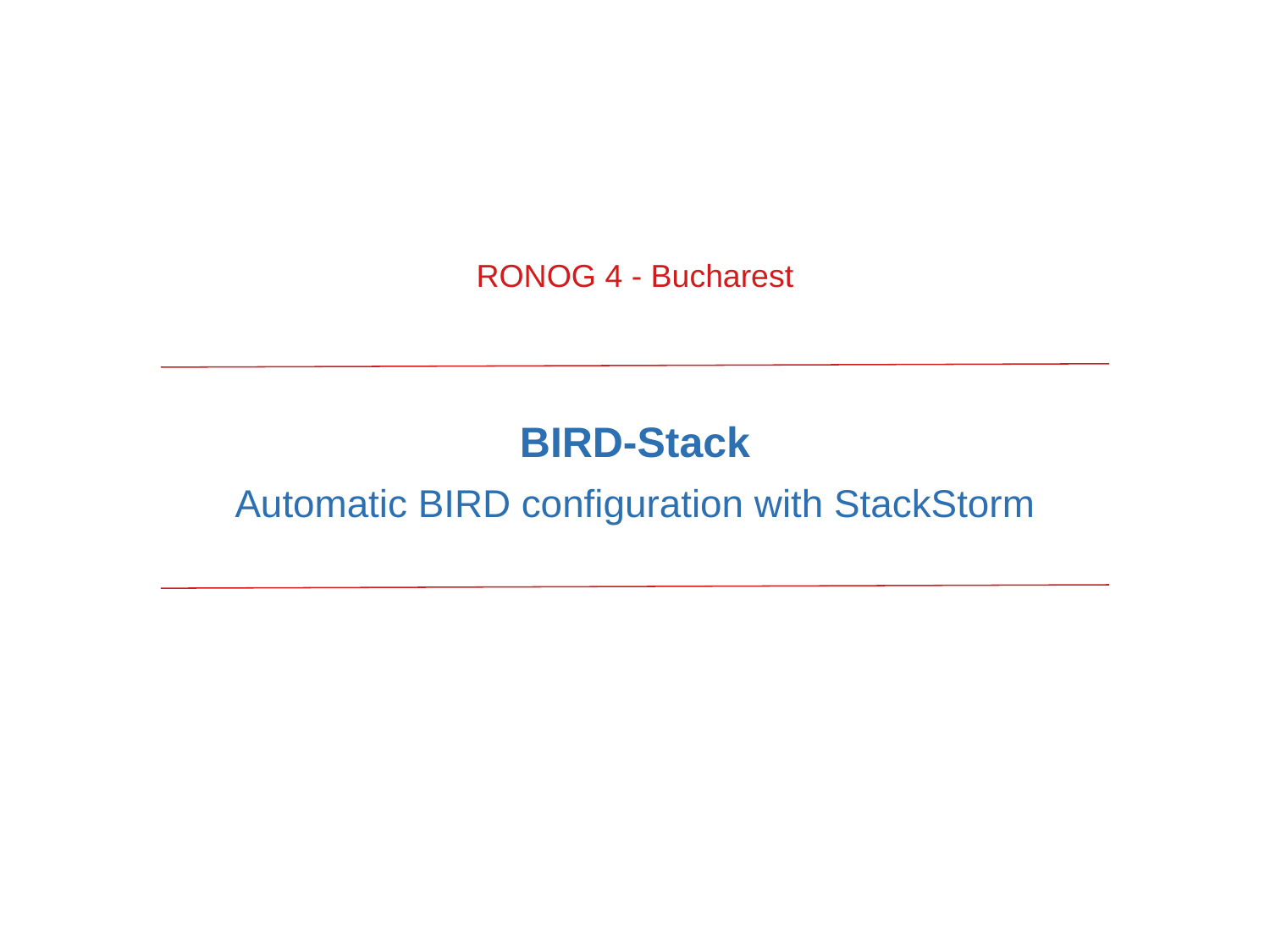

RONOG 4 - Bucharest

BIRD-Stack
Automatic BIRD configuration with StackStorm